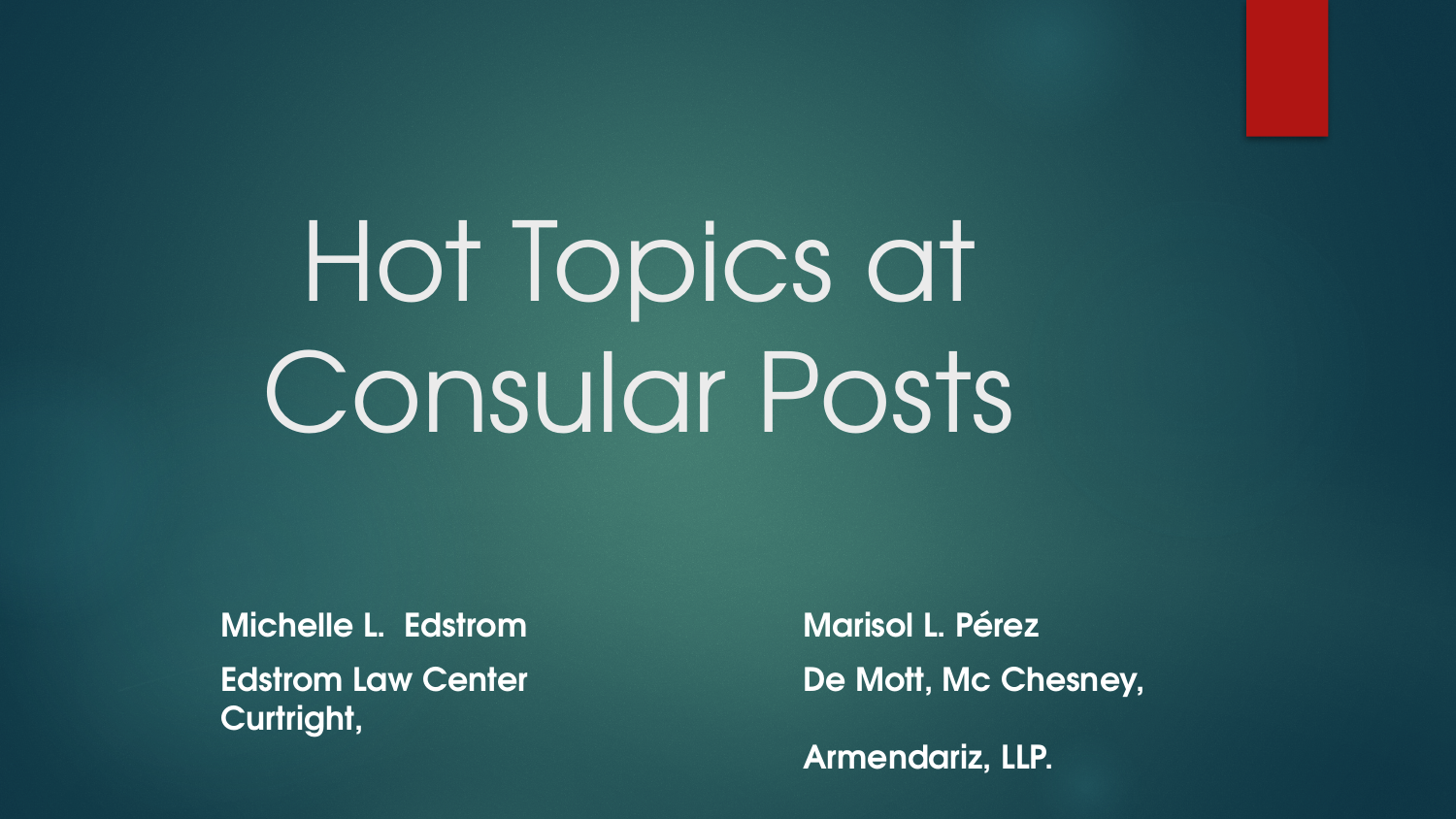

# Hot Topics at Consular Posts
Michelle L.  Edstrom		Marisol L. Pérez
Edstrom Law Center		De Mott, Mc Chesney, Curtright, 										Armendariz, LLP.